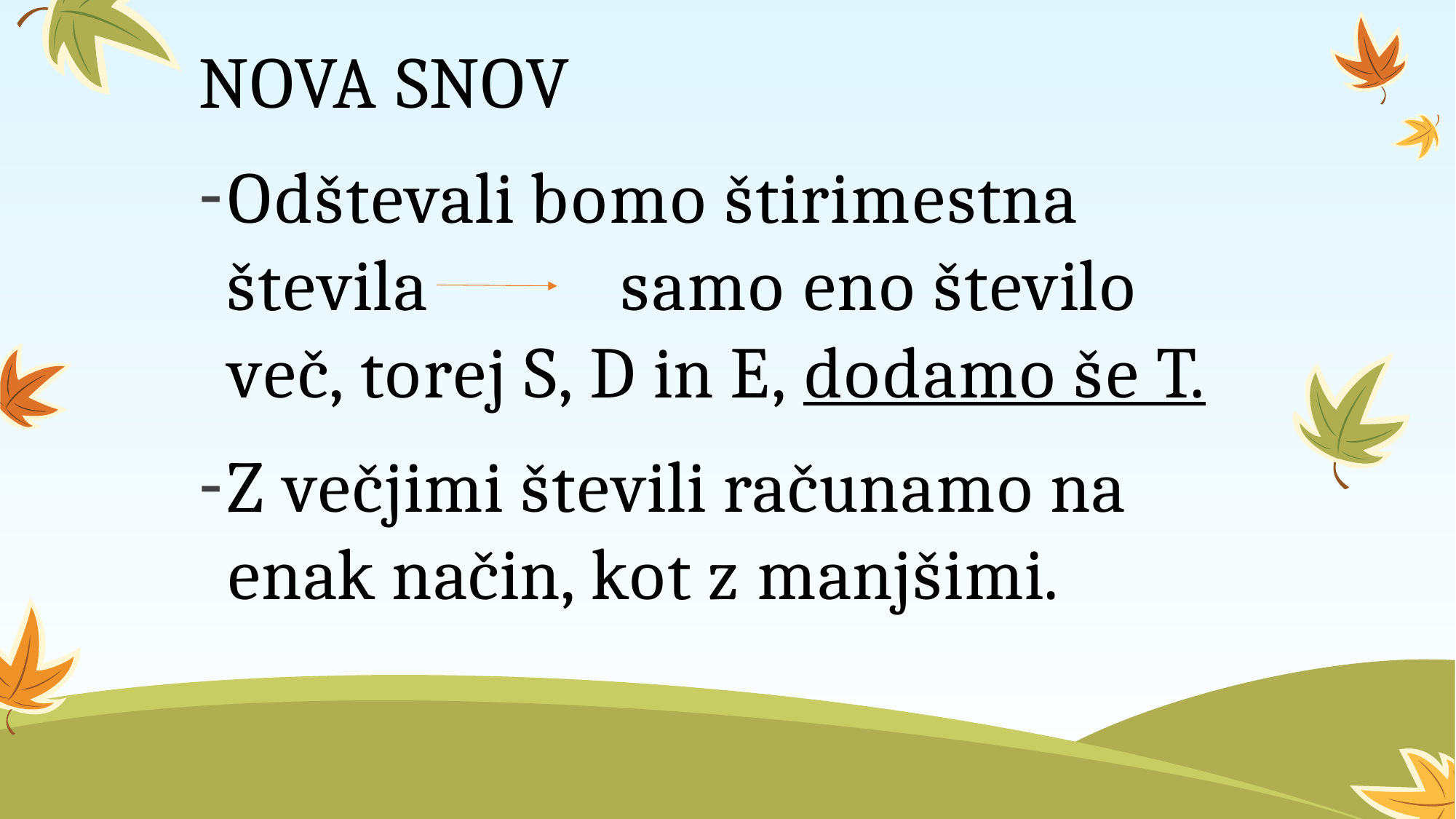

NOVA SNOV
Odštevali bomo štirimestna števila            samo eno število več, torej S, D in E, dodamo še T.
Z večjimi števili računamo na enak način, kot z manjšimi.